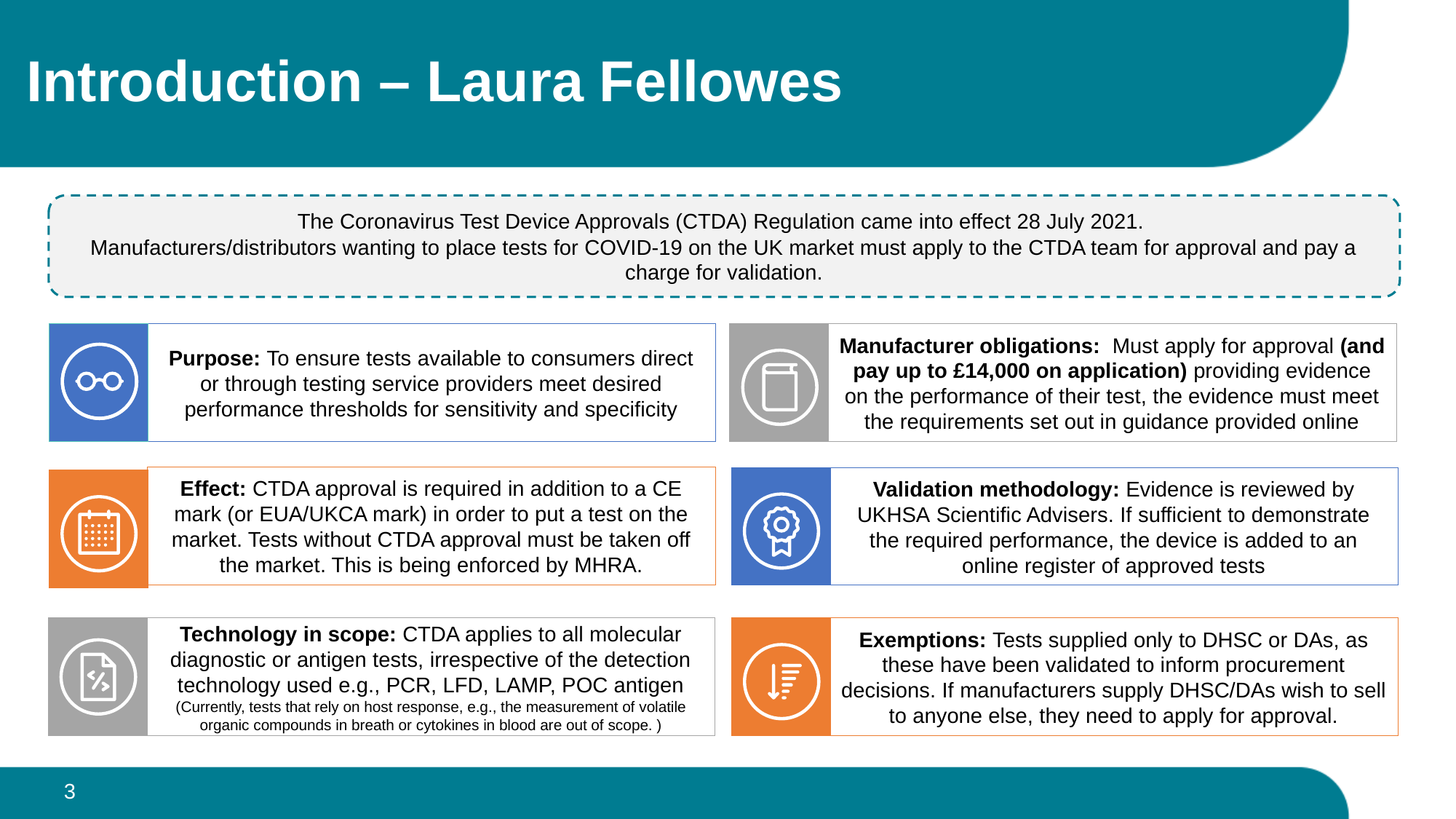

# Introduction – Laura Fellowes
The Coronavirus Test Device Approvals (CTDA) Regulation came into effect 28 July 2021.
Manufacturers/distributors wanting to place tests for COVID-19 on the UK market must apply to the CTDA team for approval and pay a charge for validation.
Purpose: To ensure tests available to consumers direct or through testing service providers meet desired performance thresholds for sensitivity and specificity

Manufacturer obligations:  Must apply for approval (and pay up to £14,000 on application) providing evidence on the performance of their test, the evidence must meet the requirements set out in guidance provided online

Effect: CTDA approval is required in addition to a CE mark (or EUA/UKCA mark) in order to put a test on the market. Tests without CTDA approval must be taken off the market. This is being enforced by MHRA.

Validation methodology: Evidence is reviewed by UKHSA Scientific Advisers. If sufficient to demonstrate the required performance, the device is added to an online register of approved tests

Technology in scope: CTDA applies to all molecular diagnostic or antigen tests, irrespective of the detection technology used e.g., PCR, LFD, LAMP, POC antigen
(Currently, tests that rely on host response, e.g., the measurement of volatile organic compounds in breath or cytokines in blood are out of scope. )

Exemptions: Tests supplied only to DHSC or DAs, as these have been validated to inform procurement decisions. If manufacturers supply DHSC/DAs wish to sell to anyone else, they need to apply for approval.

3